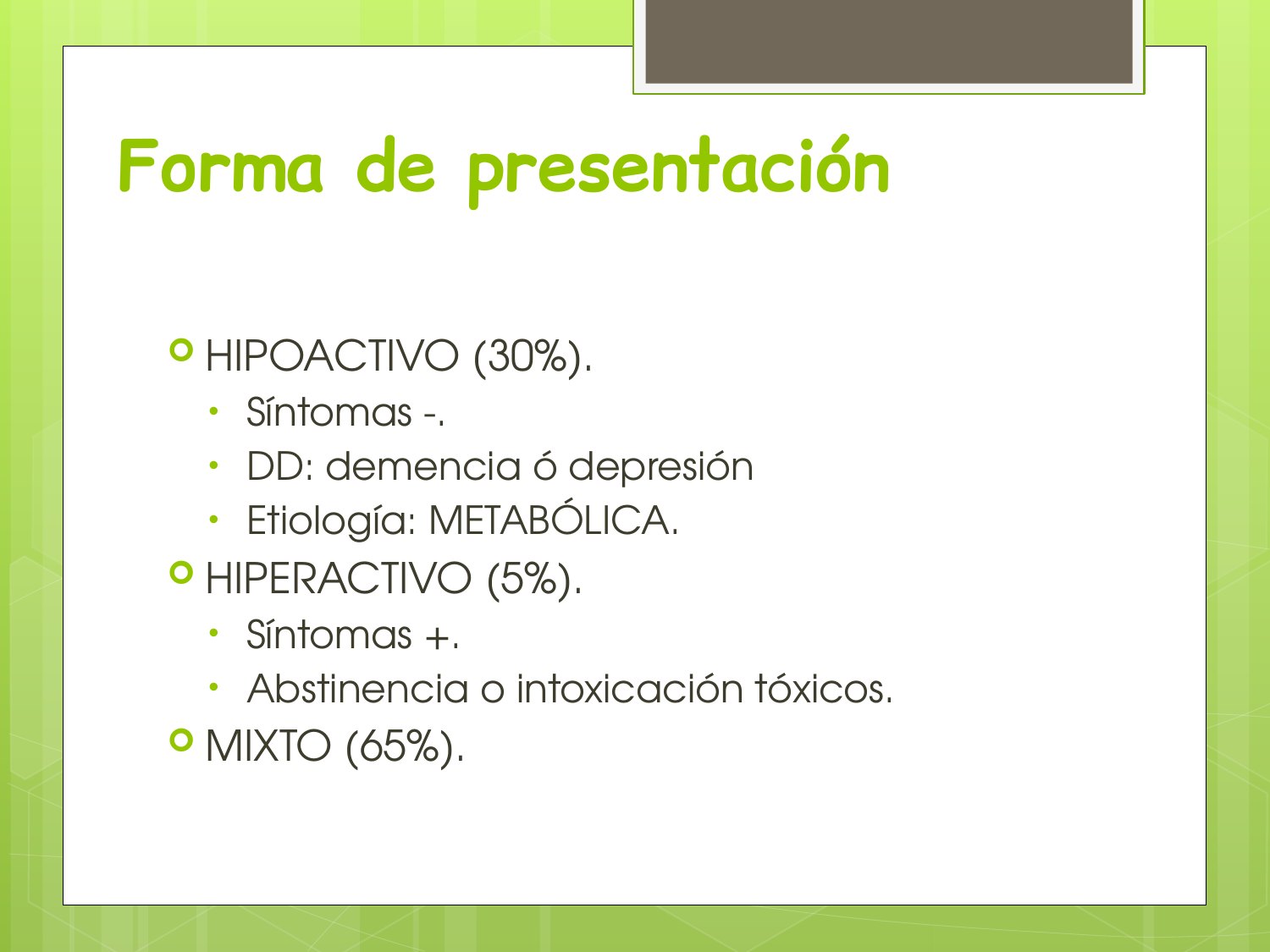

# Forma de presentación
HIPOACTIVO (30%).
Síntomas -.
DD: demencia ó depresión
Etiología: METABÓLICA.
HIPERACTIVO (5%).
Síntomas +.
Abstinencia o intoxicación tóxicos.
MIXTO (65%).